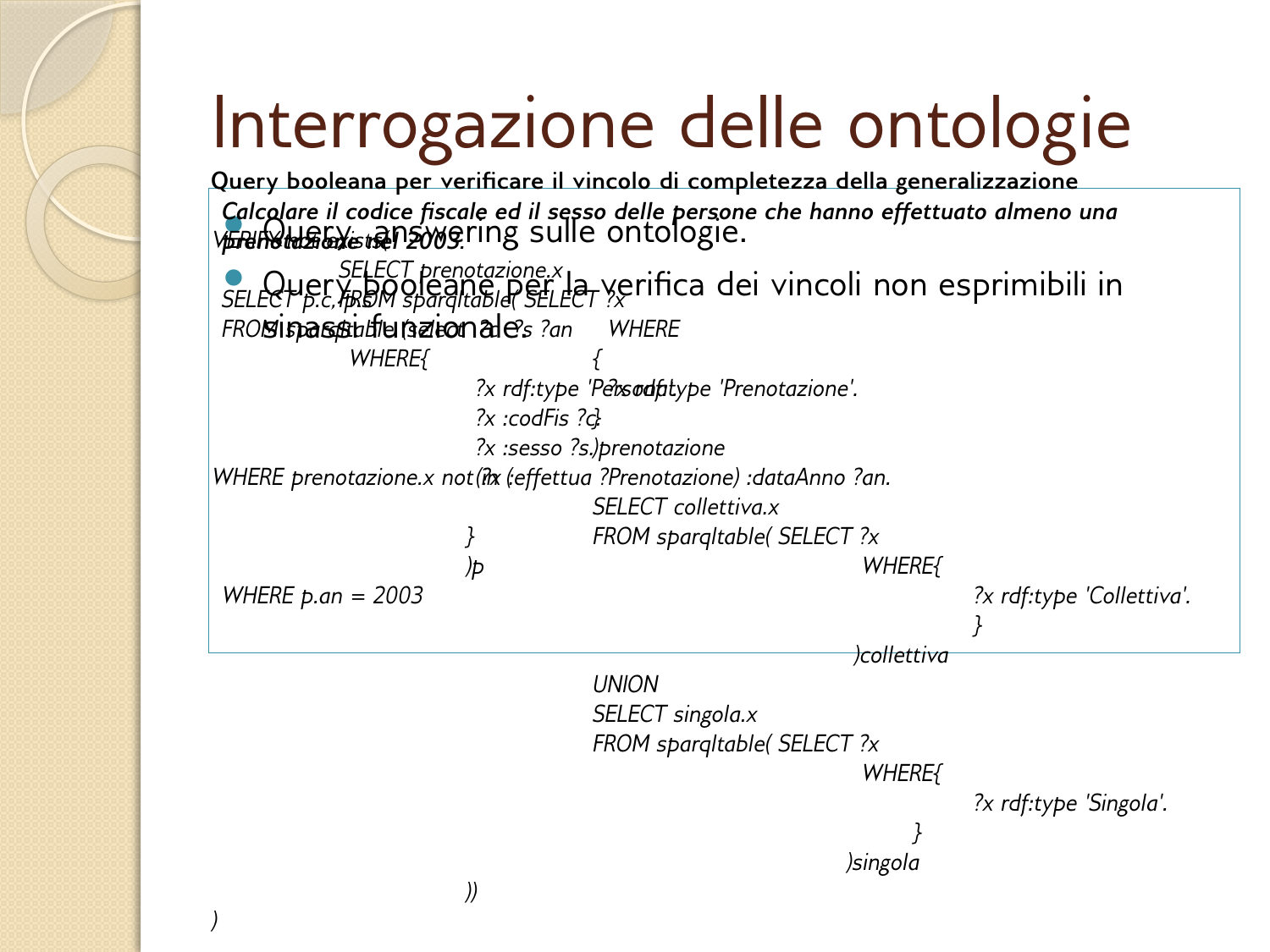

# Interrogazione delle ontologie
Query booleana per verificare il vincolo di completezza della generalizzazione

VERIFY not exists(
	SELECT prenotazione.x
	FROM sparqltable( SELECT ?x
			  WHERE
			{
			  ?x rdf:type 'Prenotazione'.
			}
			)prenotazione
WHERE prenotazione.x not in (
			SELECT collettiva.x
			FROM sparqltable( SELECT ?x
					  WHERE{
						?x rdf:type 'Collettiva'.
						}
					 )collettiva
			UNION
			SELECT singola.x
			FROM sparqltable( SELECT ?x
					  WHERE{
						?x rdf:type 'Singola'.
					         }
					)singola
		))
)

Calcolare il codice fiscale ed il sesso delle persone che hanno effettuato almeno una prenotazione nel 2003.

SELECT p.c, p.s
FROM sparqltable (select  ?c  ?s ?an
	WHERE{
		?x rdf:type 'Persona'.
		?x :codFis ?c.
		?x :sesso ?s.
		(?x :effettua ?Prenotazione) :dataAnno ?an.

                                 }
                                 )p
WHERE p.an = 2003

Query  answering sulle ontologie.
Query booleane per la verifica dei vincoli non esprimibili in sinassi funzionale.